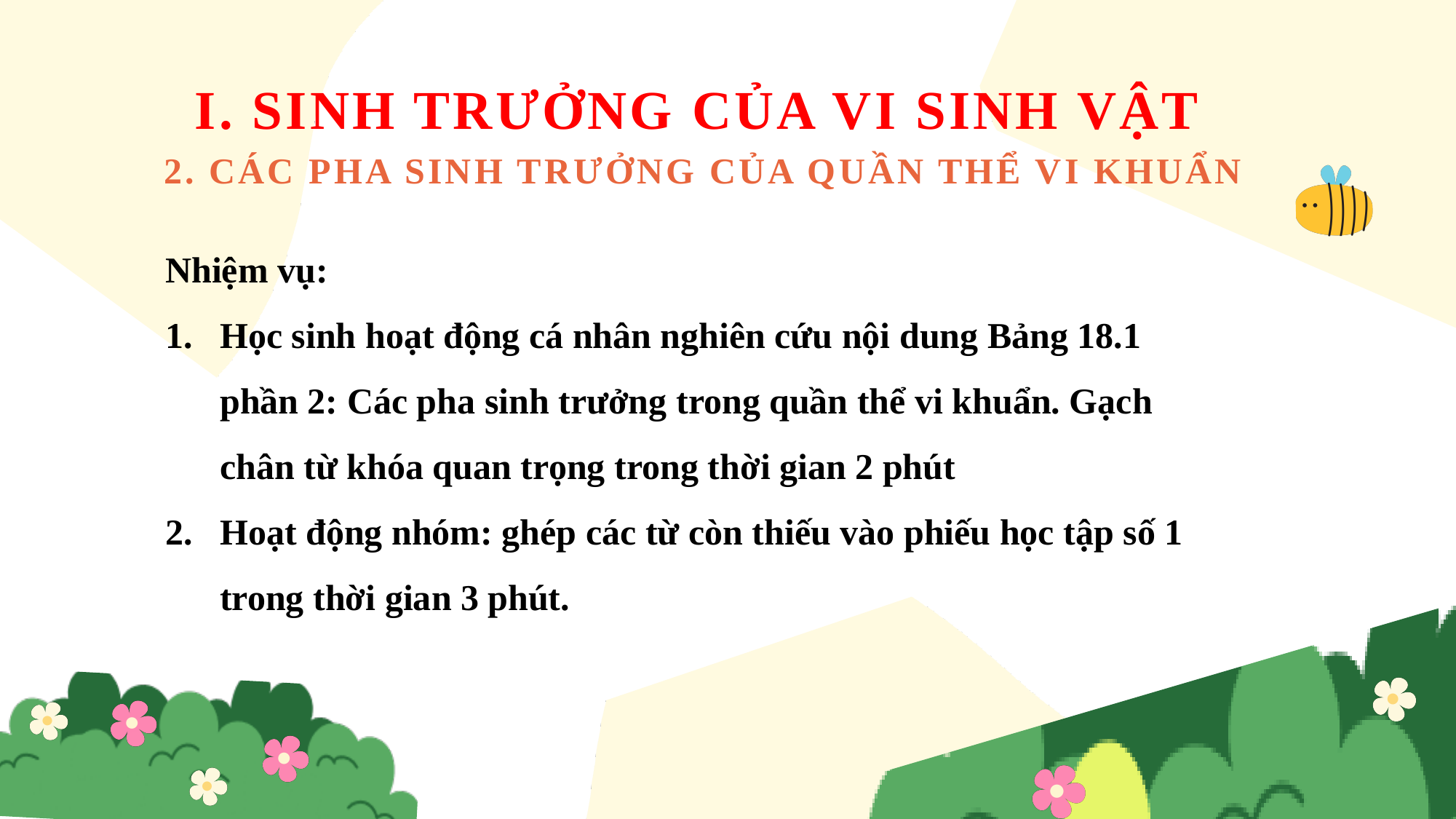

I. SINH TRƯỞNG CỦA VI SINH VẬT

2. CÁC PHA SINH TRƯỞNG CỦA QUẦN THỂ VI KHUẨN

Nhiệm vụ:
Học sinh hoạt động cá nhân nghiên cứu nội dung Bảng 18.1 phần 2: Các pha sinh trưởng trong quần thể vi khuẩn. Gạch chân từ khóa quan trọng trong thời gian 2 phút
Hoạt động nhóm: ghép các từ còn thiếu vào phiếu học tập số 1 trong thời gian 3 phút.